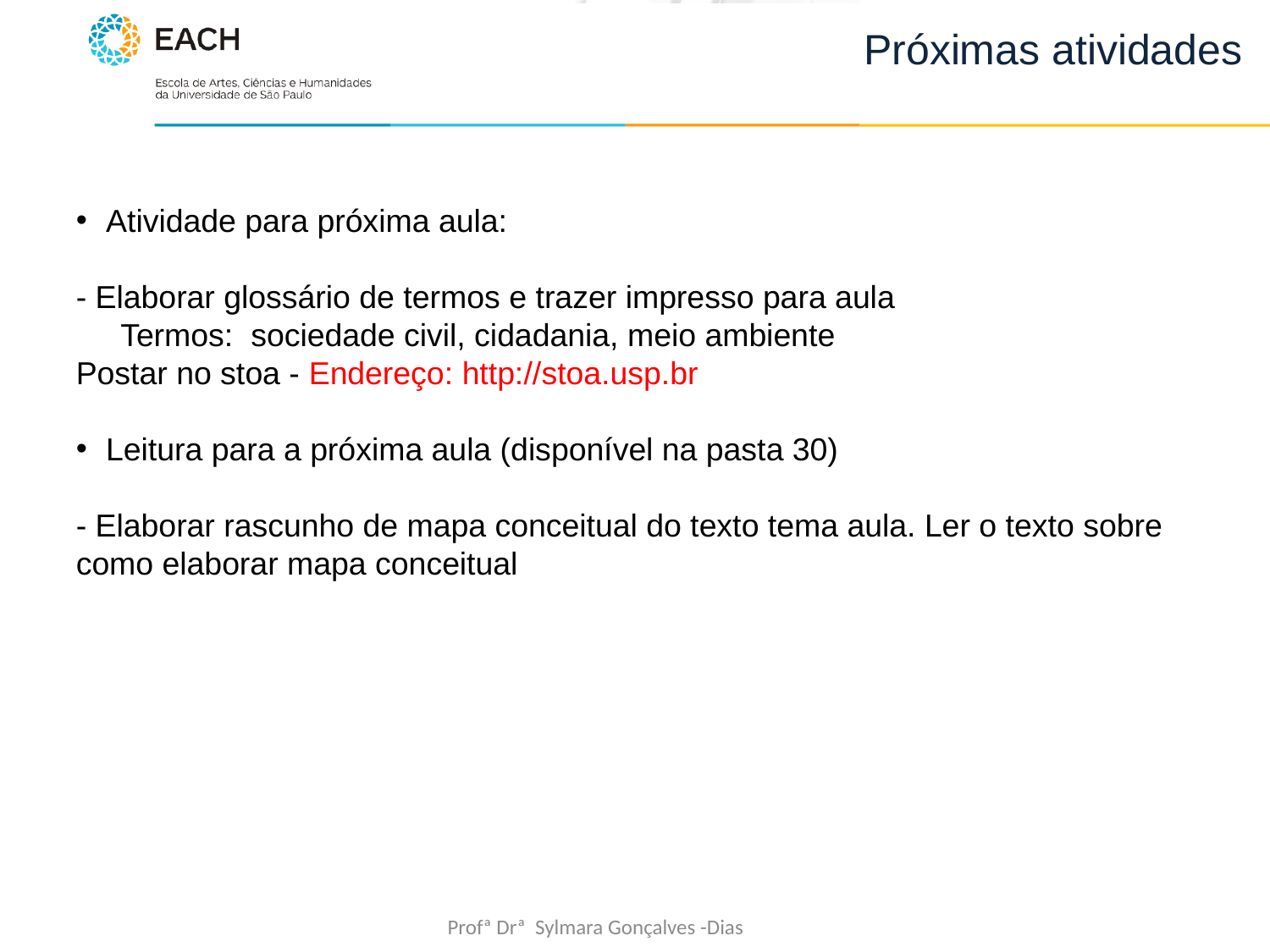

Próximas atividades

Atividade para próxima aula:

- Elaborar glossário de termos e trazer impresso para aula
     Termos:  sociedade civil, cidadania, meio ambiente
Postar no stoa - Endereço: http://stoa.usp.br

Leitura para a próxima aula (disponível na pasta 30)

- Elaborar rascunho de mapa conceitual do texto tema aula. Ler o texto sobre como elaborar mapa conceitual